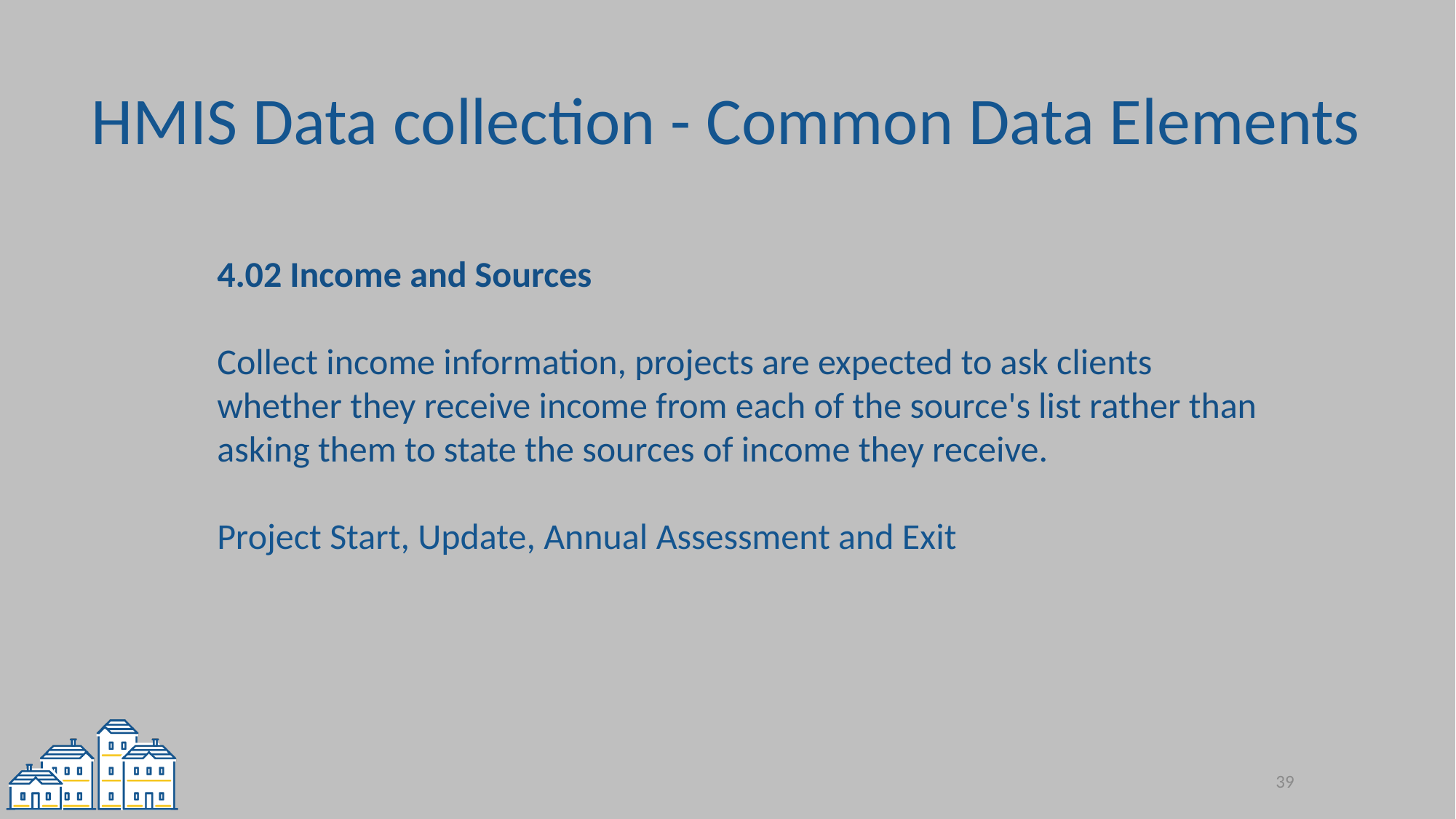

# HMIS Data collection - Common Data Elements

4.02 Income and Sources

Collect income information, projects are expected to ask clients whether they receive income from each of the source's list rather than asking them to state the sources of income they receive.

Project Start, Update, Annual Assessment and Exit

39